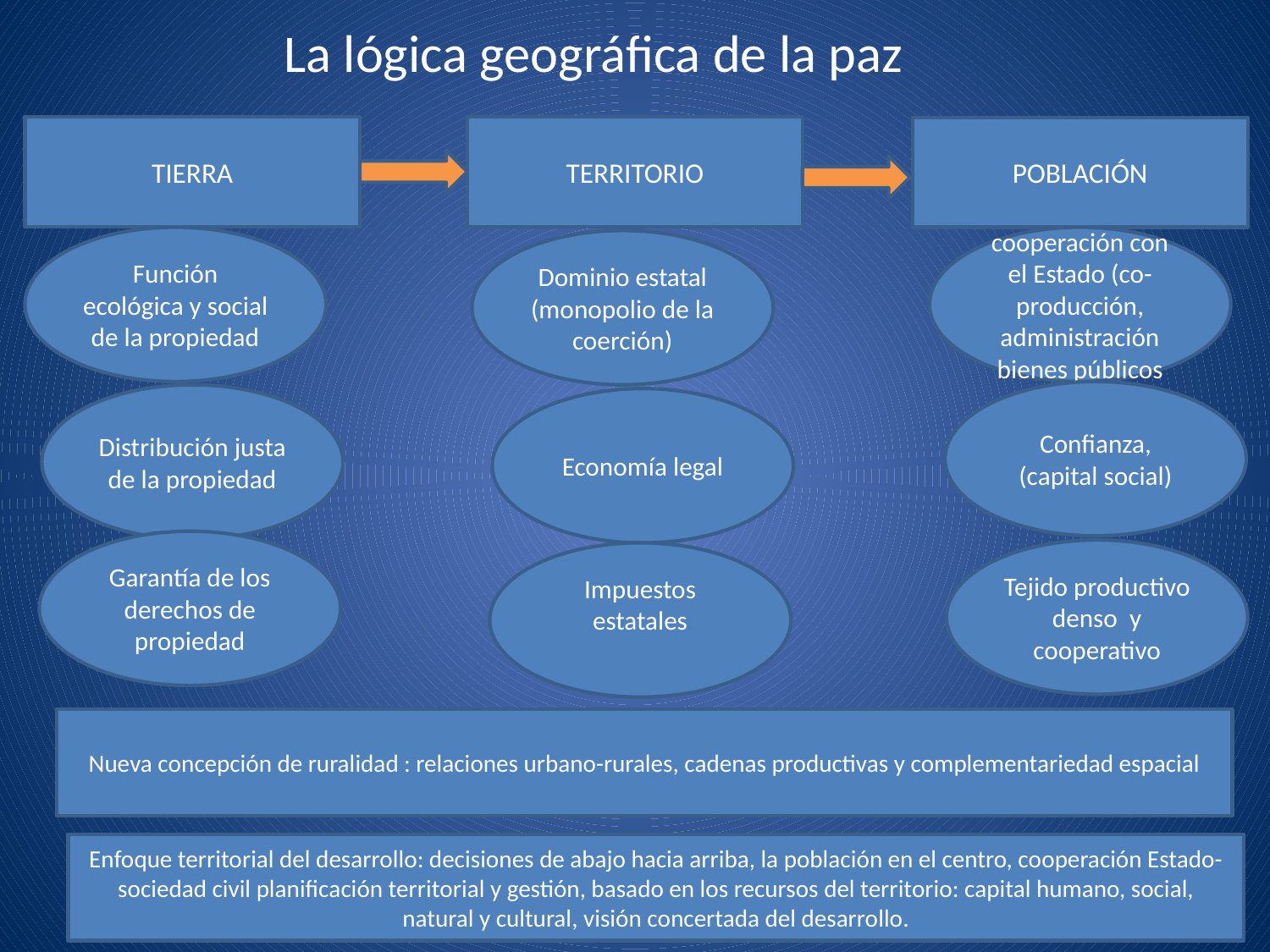

# La lógica geográfica de la paz
TIERRA
TERRITORIO
POBLACIÓN

Función ecológica y social de la propiedad
cooperación con el Estado (co-producción, administración bienes públicos
Dominio estatal (monopolio de la coerción)
Confianza, (capital social)
Distribución justa de la propiedad
Economía legal
Garantía de los derechos de propiedad
Tejido productivo denso  y cooperativo
Impuestos estatales

Nueva concepción de ruralidad : relaciones urbano-rurales, cadenas productivas y complementariedad espacial
Enfoque territorial del desarrollo: decisiones de abajo hacia arriba, la población en el centro, cooperación Estado-sociedad civil planificación territorial y gestión, basado en los recursos del territorio: capital humano, social, natural y cultural, visión concertada del desarrollo.